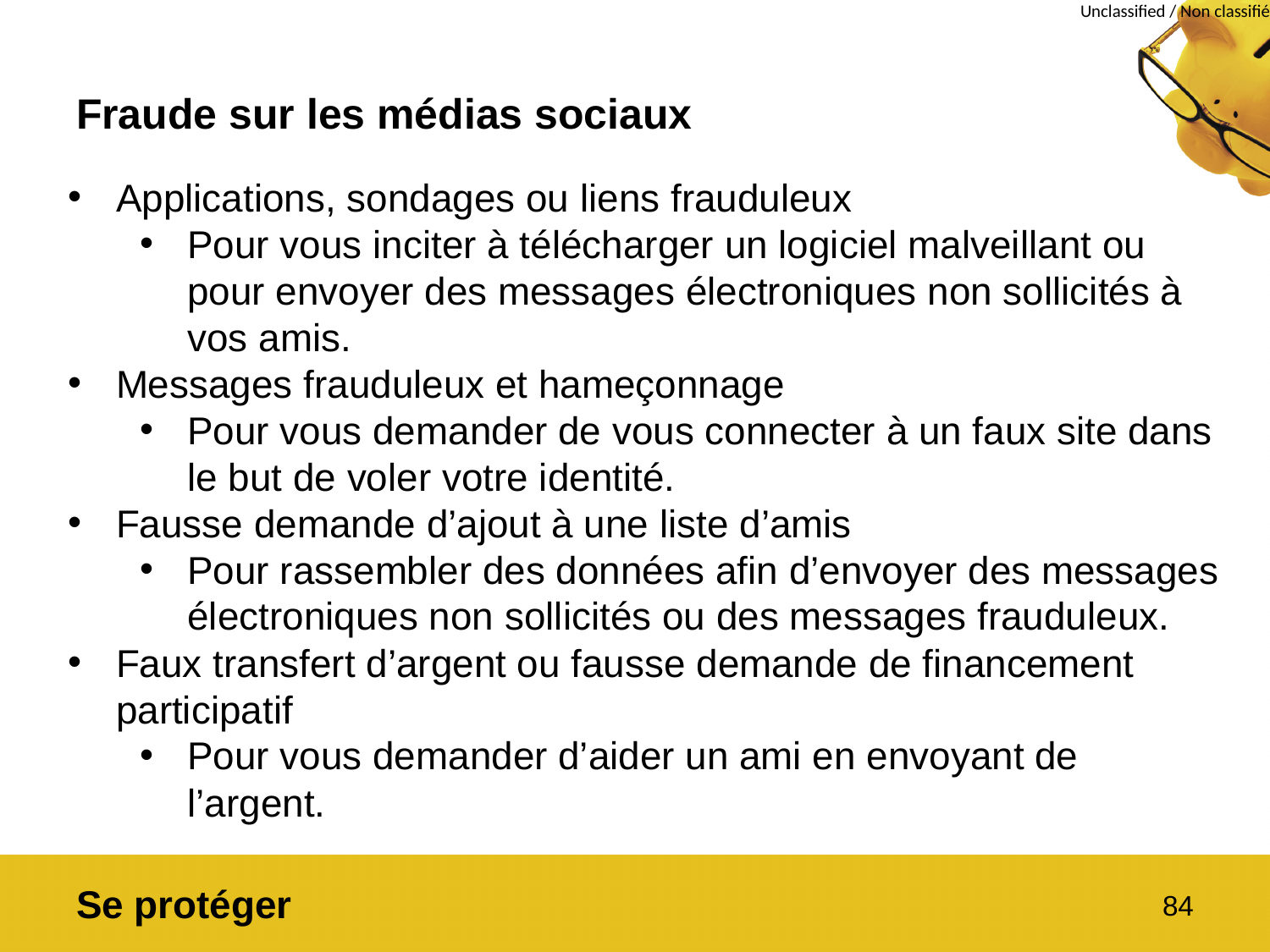

# Fraude sur les médias sociaux
Applications, sondages ou liens frauduleux
Pour vous inciter à télécharger un logiciel malveillant ou pour envoyer des messages électroniques non sollicités à vos amis.
Messages frauduleux et hameçonnage
Pour vous demander de vous connecter à un faux site dans le but de voler votre identité.
Fausse demande d’ajout à une liste d’amis
Pour rassembler des données afin d’envoyer des messages électroniques non sollicités ou des messages frauduleux.
Faux transfert d’argent ou fausse demande de financement participatif
Pour vous demander d’aider un ami en envoyant de l’argent.

Se protéger
84